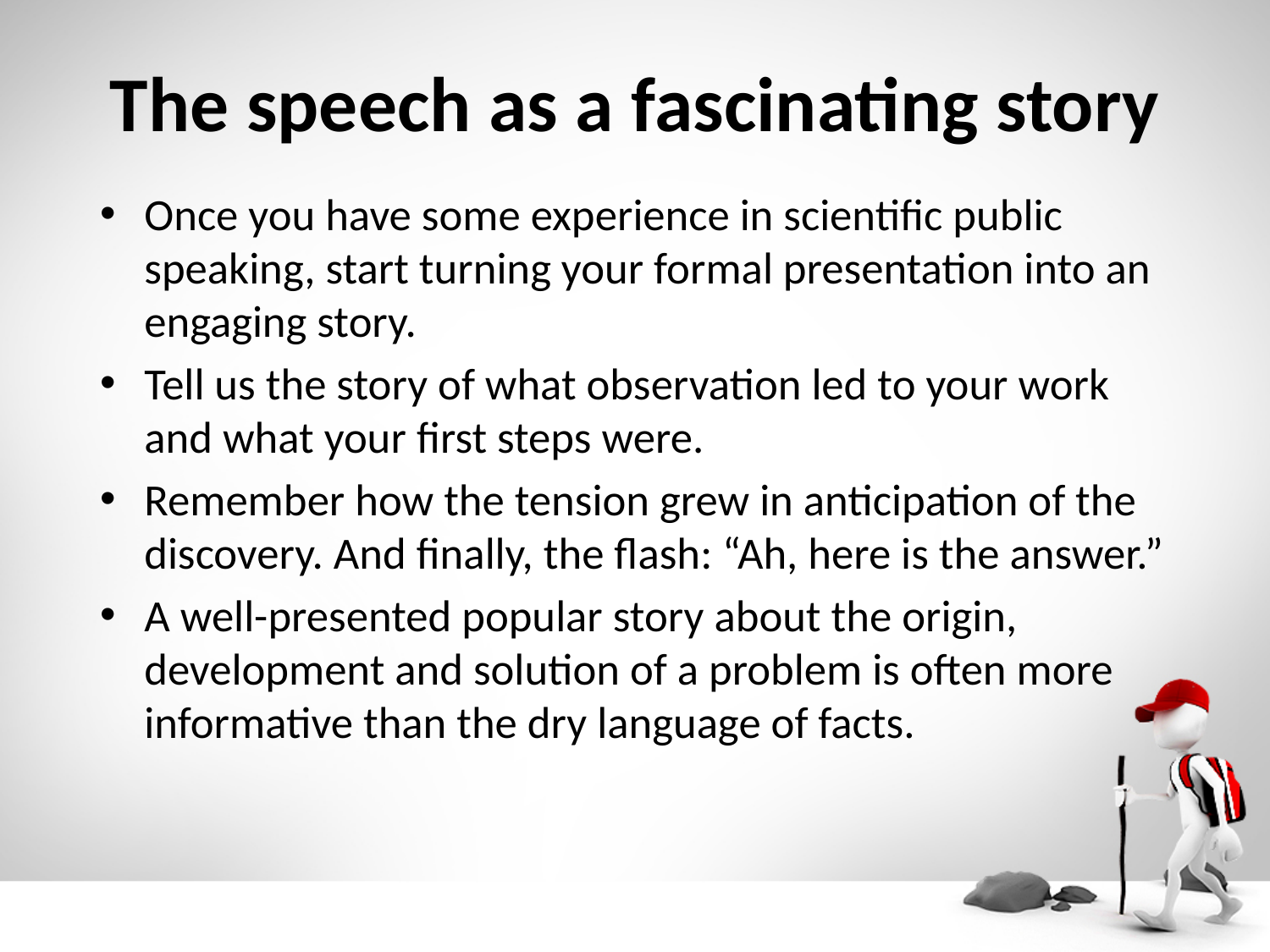

# The speech as a fascinating story
Once you have some experience in scientific public speaking, start turning your formal presentation into an engaging story.
Tell us the story of what observation led to your work and what your first steps were.
Remember how the tension grew in anticipation of the discovery. And finally, the flash: “Ah, here is the answer.”
A well-presented popular story about the origin, development and solution of a problem is often more informative than the dry language of facts.